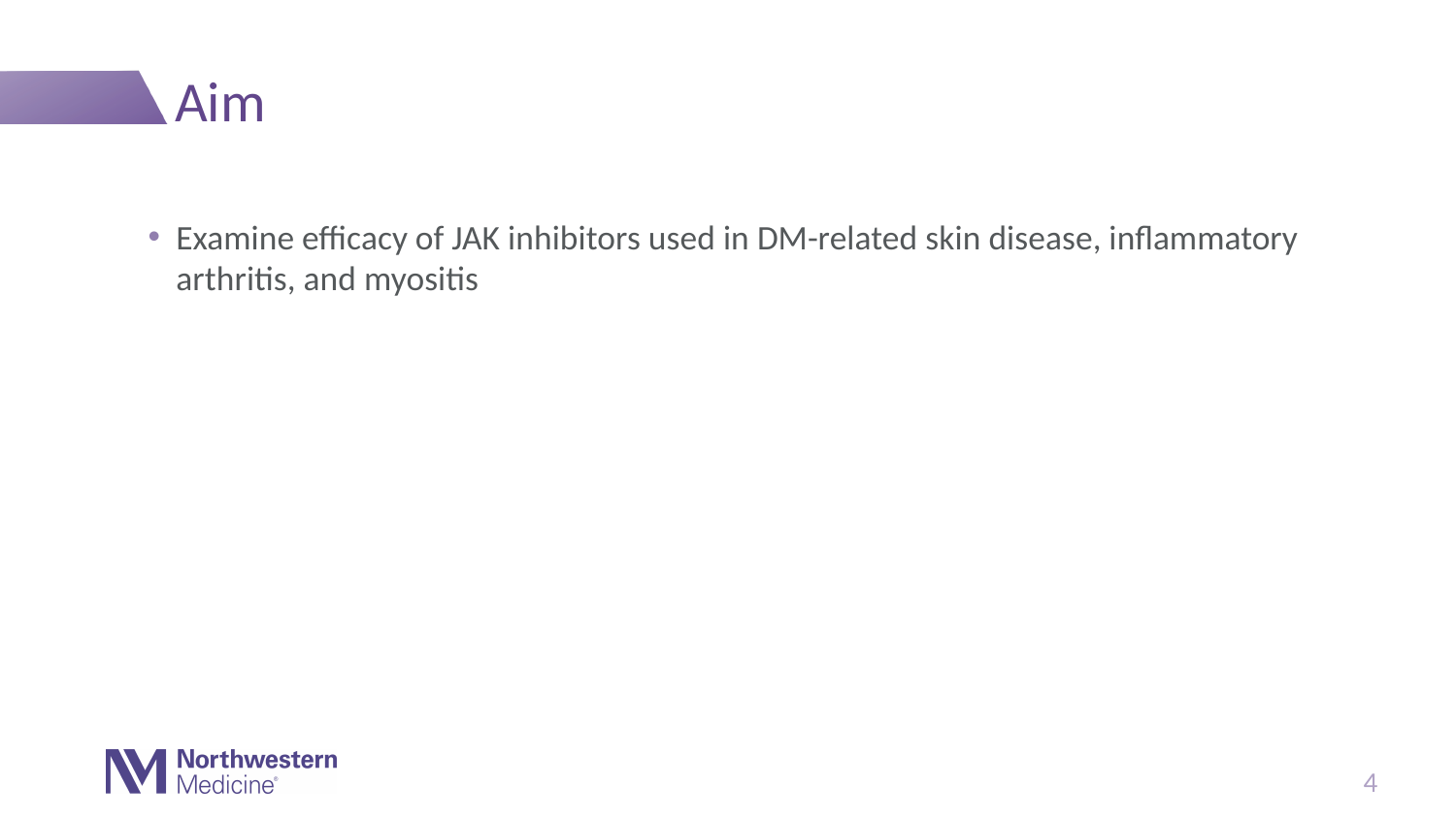

# Aim
Examine efficacy of JAK inhibitors used in DM-related skin disease, inflammatory arthritis, and myositis
4